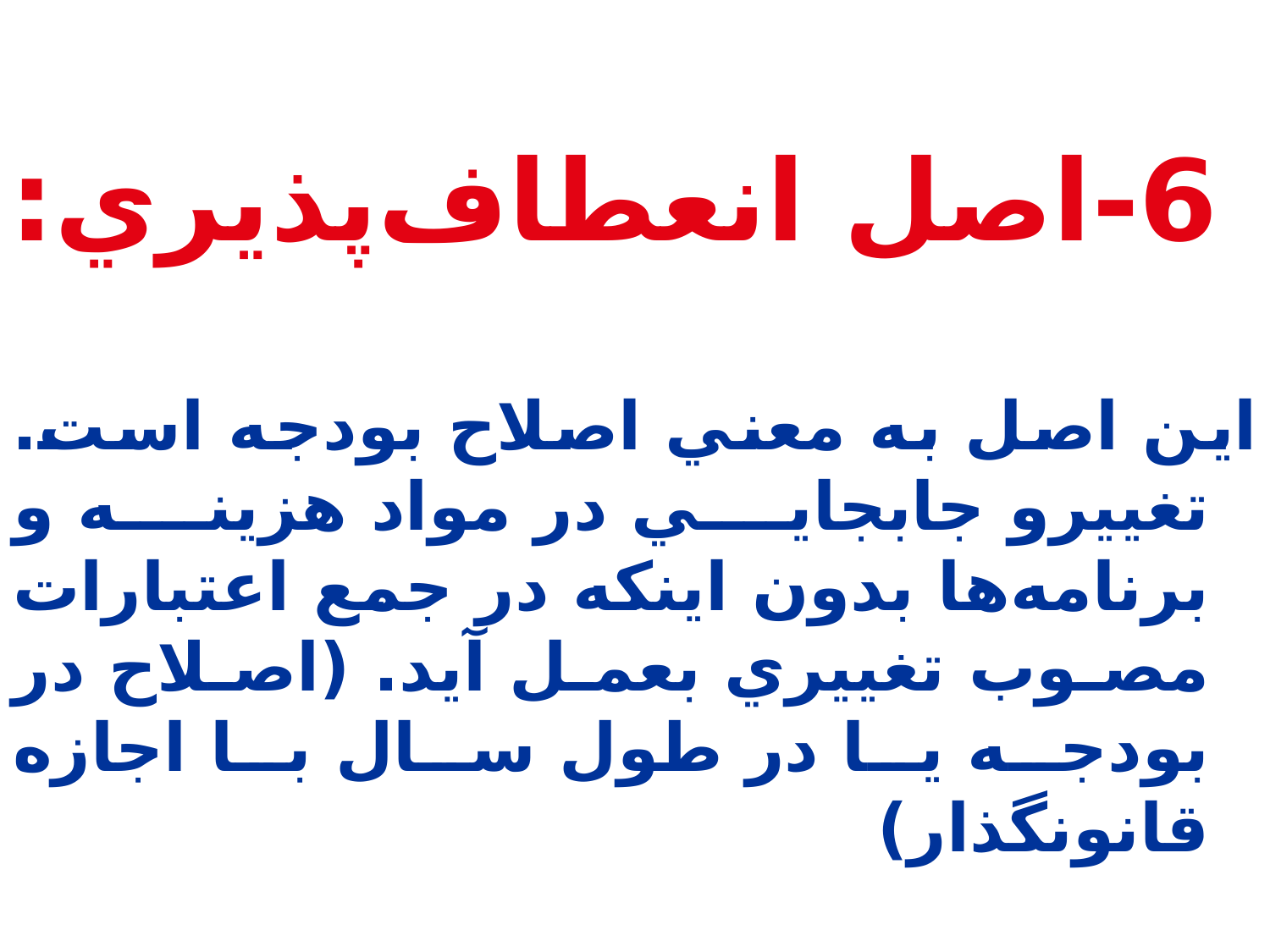

# 6-اصل انعطاف‌پذيري:
اين اصل به معني اصلاح بودجه است. تغييرو جابجايي در مواد هزينه و برنامه‌ها بدون اينكه در جمع اعتبارات مصوب تغييري بعمل آيد. (اصلاح در بودجه يا در طول سال با اجازه قانونگذار)